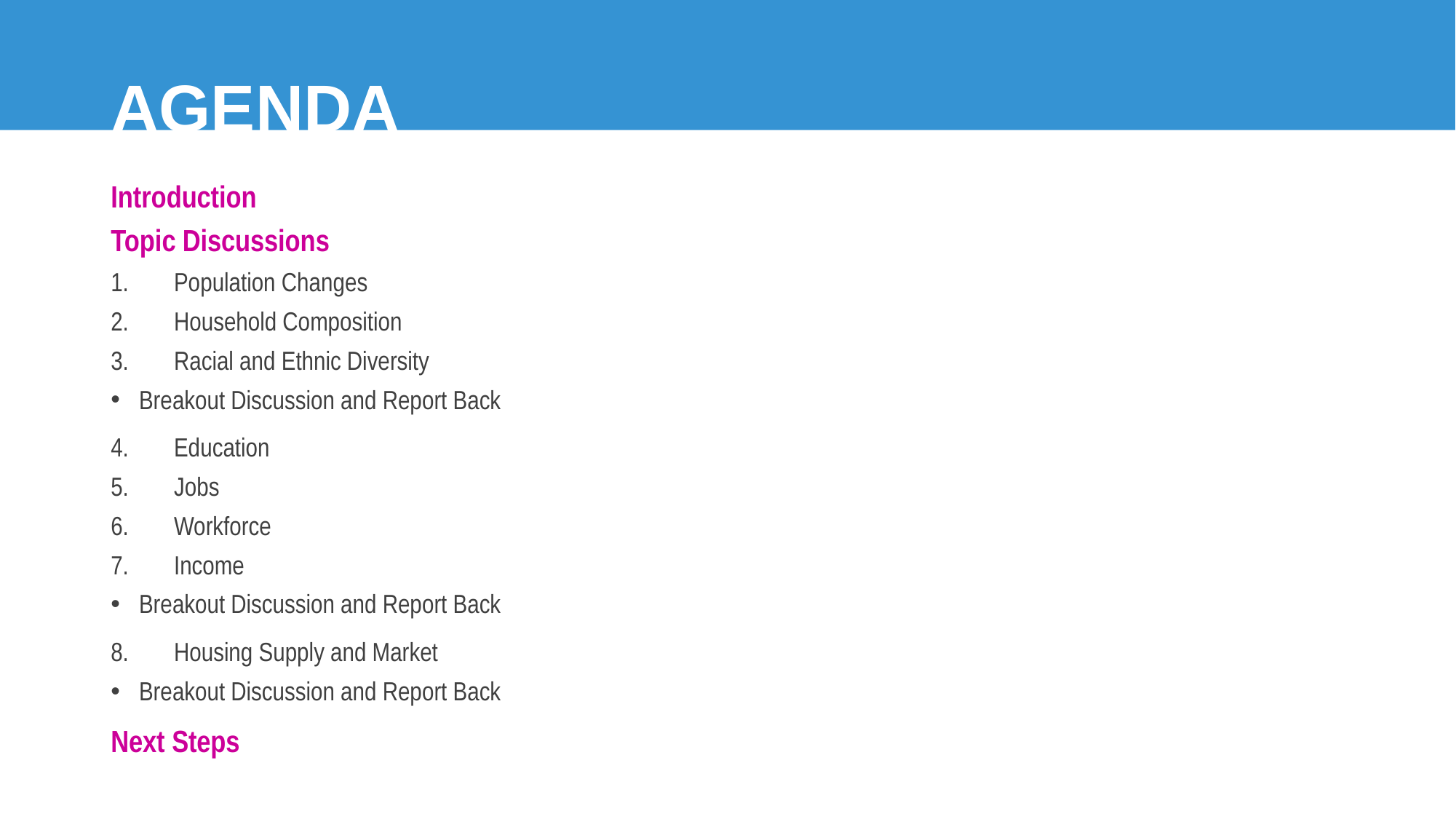

# AGENDA
Introduction
Topic Discussions
Population Changes
Household Composition
Racial and Ethnic Diversity
Breakout Discussion and Report Back
Education
Jobs
Workforce
Income
Breakout Discussion and Report Back
Housing Supply and Market
Breakout Discussion and Report Back
Next Steps